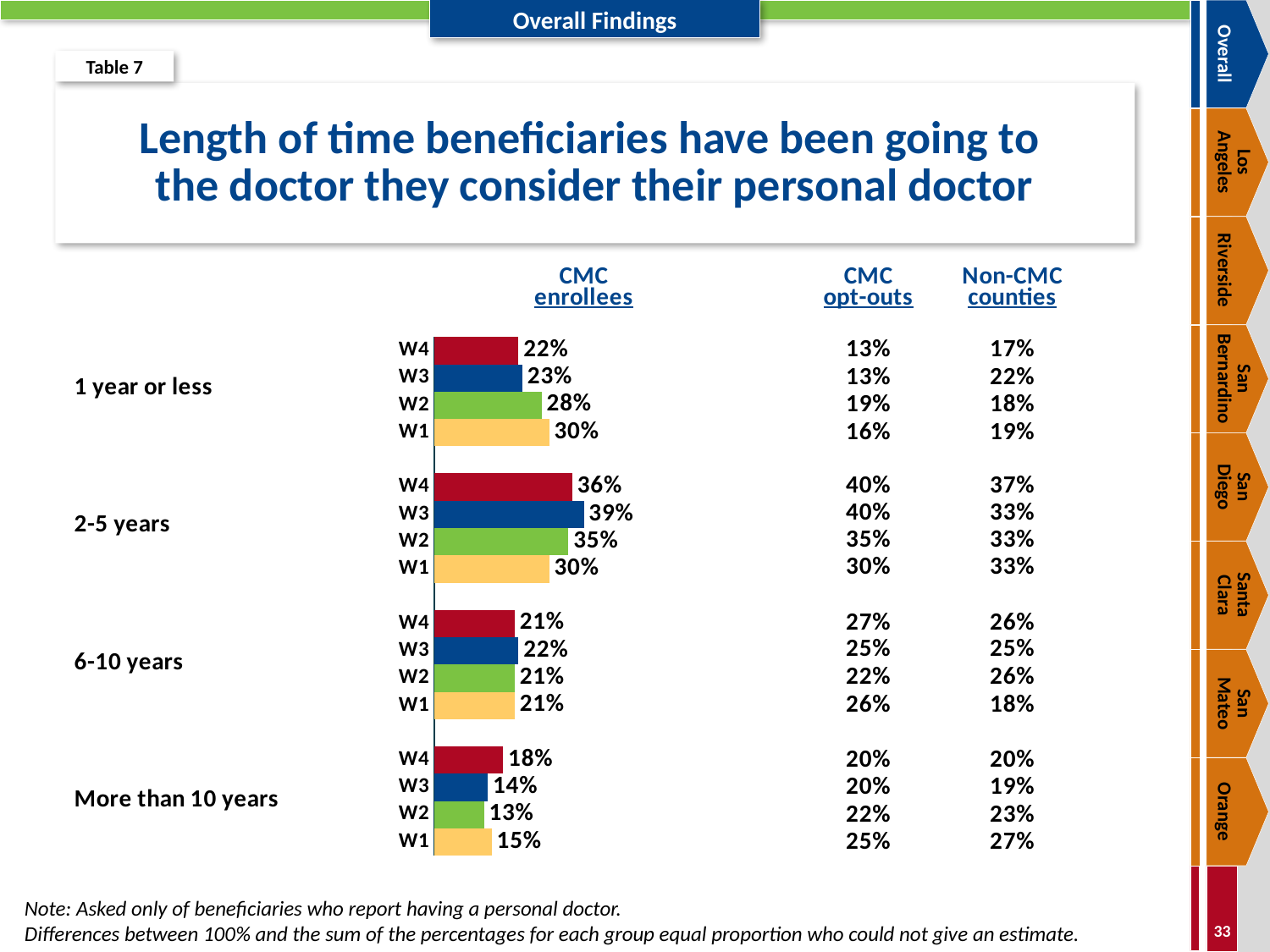

Overall
Table 7
# Length of time beneficiaries have been going to the doctor they consider their personal doctor
Los
Angeles
Riverside

### Chart

| Category | Column1 |
|---|---|
| W1 | 0.15 |
| W2 | 0.13 |
| W3 | 0.14 |
| W4 | 0.18 |
|  | None |
| W1 | 0.21 |
| W2 | 0.21 |
| W3 | 0.22 |
| W4 | 0.21 |
|  | None |
| W1 | 0.3 |
| W2 | 0.35 |
| W3 | 0.39 |
| W4 | 0.36 |
|  | None |
| W1 | 0.3 |
| W2 | 0.28 |
| W3 | 0.23 |
| W4 | 0.22 |
San Bernardino
San
Diego
Santa
Clara
San
Mateo
Orange
Note: Asked only of beneficiaries who report having a personal doctor.
Differences between 100% and the sum of the percentages for each group equal proportion who could not give an estimate.